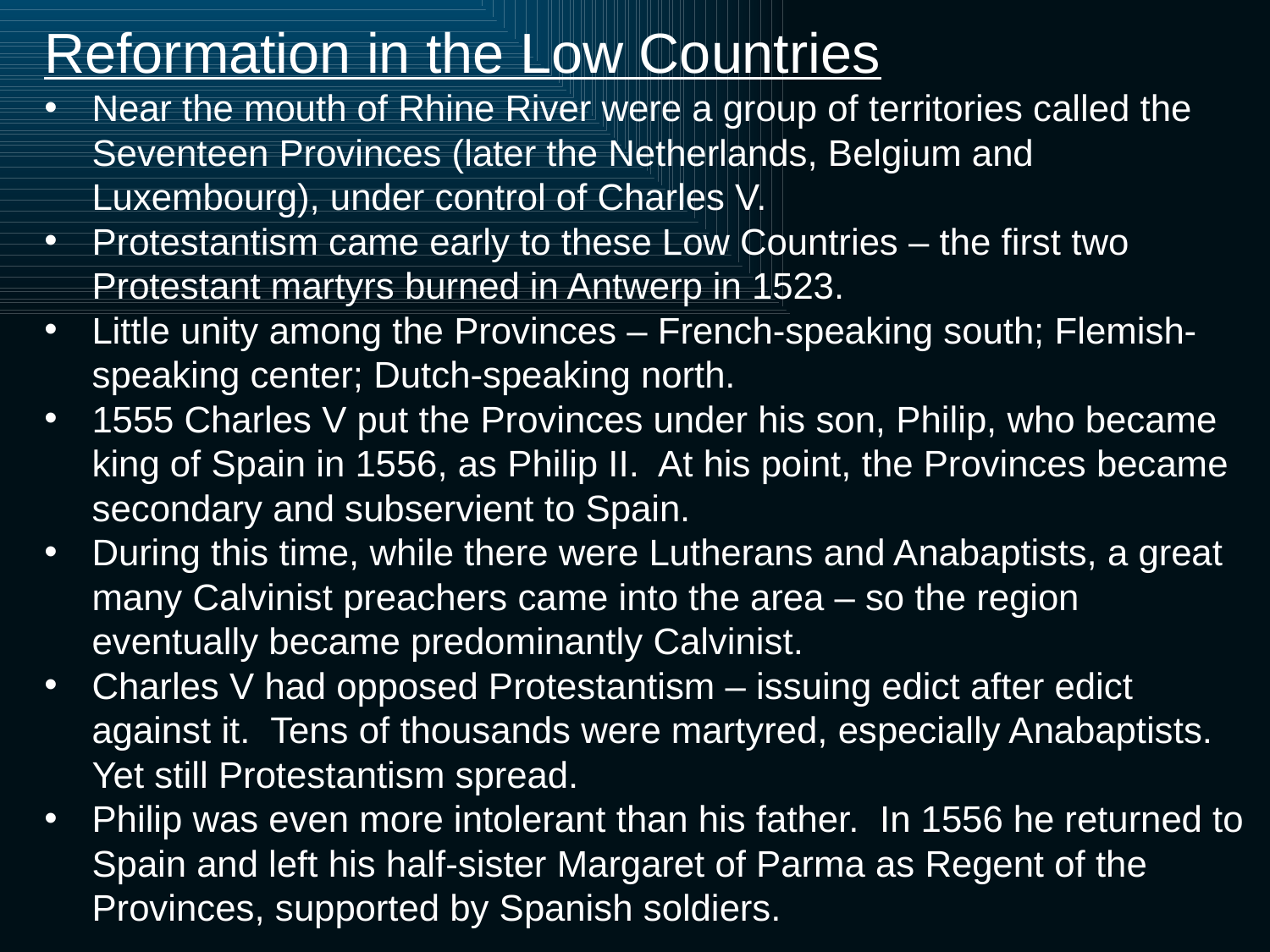

Reformation in the Low Countries
Near the mouth of Rhine River were a group of territories called the Seventeen Provinces (later the Netherlands, Belgium and Luxembourg), under control of Charles V.
Protestantism came early to these Low Countries – the first two Protestant martyrs burned in Antwerp in 1523.
Little unity among the Provinces – French-speaking south; Flemish-speaking center; Dutch-speaking north.
1555 Charles V put the Provinces under his son, Philip, who became king of Spain in 1556, as Philip II.  At his point, the Provinces became secondary and subservient to Spain.
During this time, while there were Lutherans and Anabaptists, a great many Calvinist preachers came into the area – so the region eventually became predominantly Calvinist.
Charles V had opposed Protestantism – issuing edict after edict against it.  Tens of thousands were martyred, especially Anabaptists.  Yet still Protestantism spread.
Philip was even more intolerant than his father.  In 1556 he returned to Spain and left his half-sister Margaret of Parma as Regent of the Provinces, supported by Spanish soldiers.